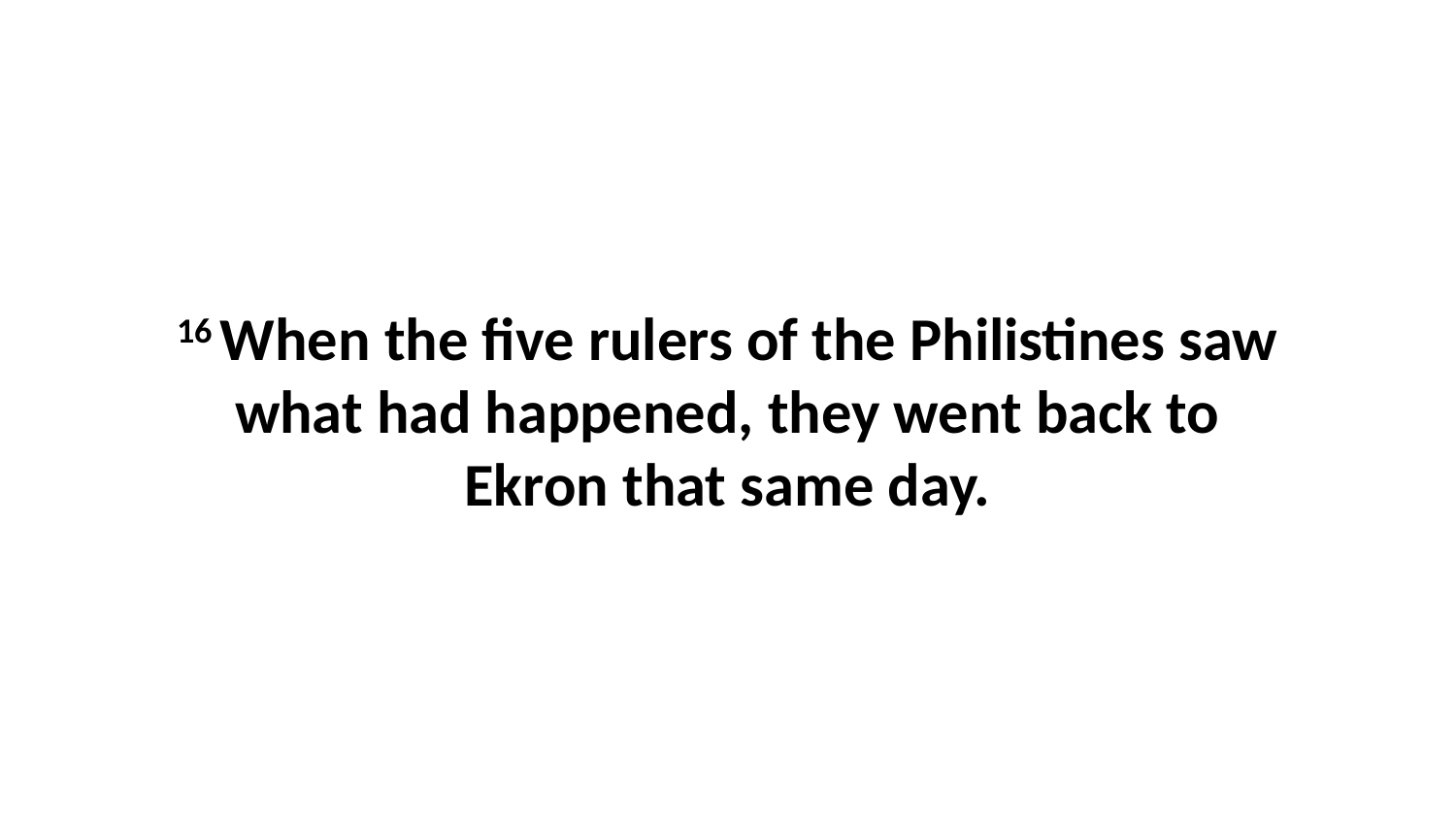

16 When the five rulers of the Philistines saw what had happened, they went back to Ekron that same day.